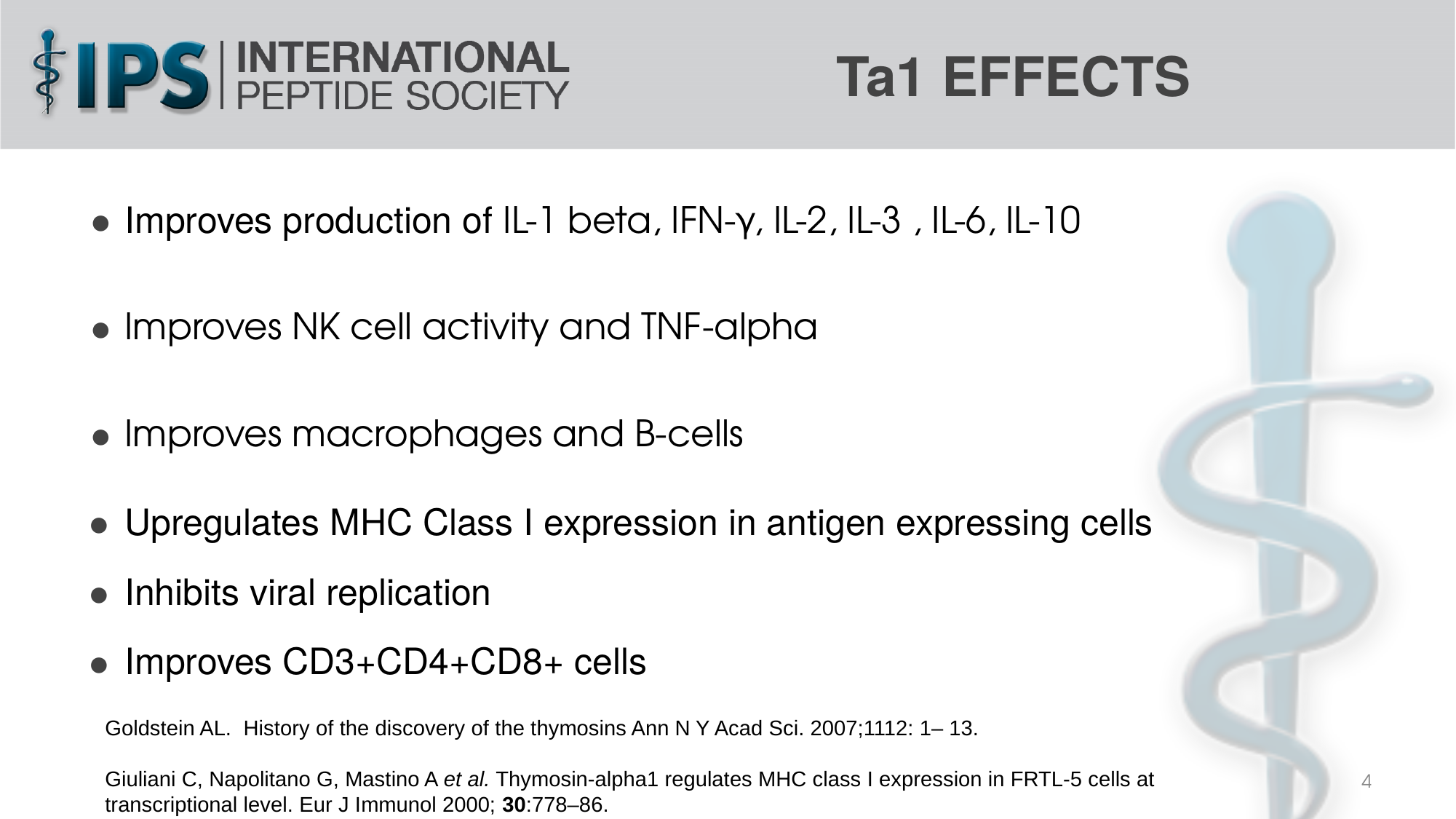

Ta1 EFFECTS
Improves production of IL-1 beta, IFN-γ, IL-2, IL-3 , IL-6, IL-10

Improves NK cell activity and TNF-alpha

Improves macrophages and B-cells

Upregulates MHC Class I expression in antigen expressing cells

Inhibits viral replication

Improves CD3+CD4+CD8+ cells

Goldstein AL.  History of the discovery of the thymosins Ann N Y Acad Sci. 2007;1112: 1– 13.

Giuliani C, Napolitano G, Mastino A et al. Thymosin-alpha1 regulates MHC class I expression in FRTL-5 cells at transcriptional level. Eur J Immunol 2000; 30:778–86.
4